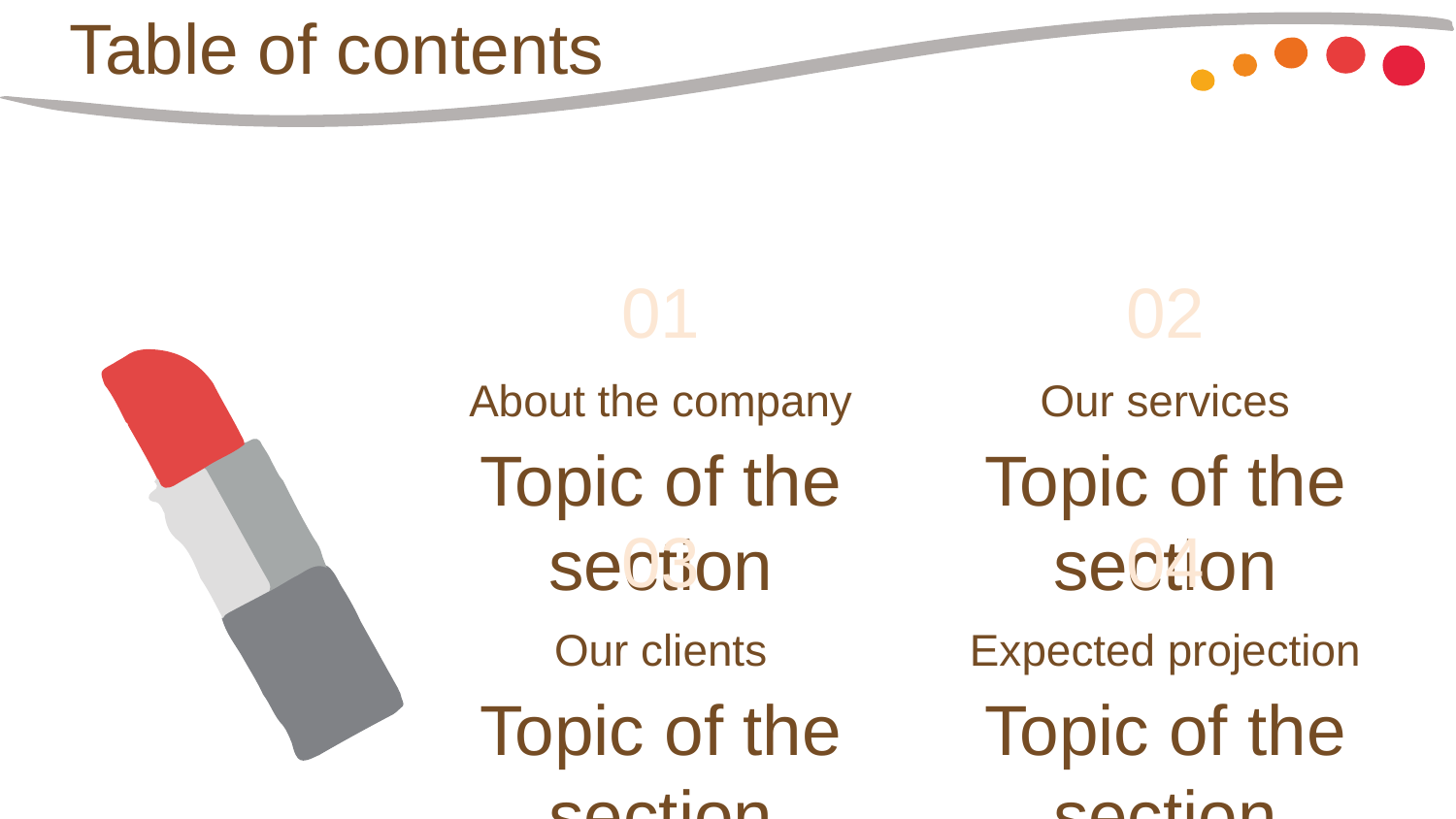

# Table of contents
01
02

About the company
Our services
Topic of the section
Topic of the section
03
04
Our clients
Expected projection
Topic of the section
Topic of the section